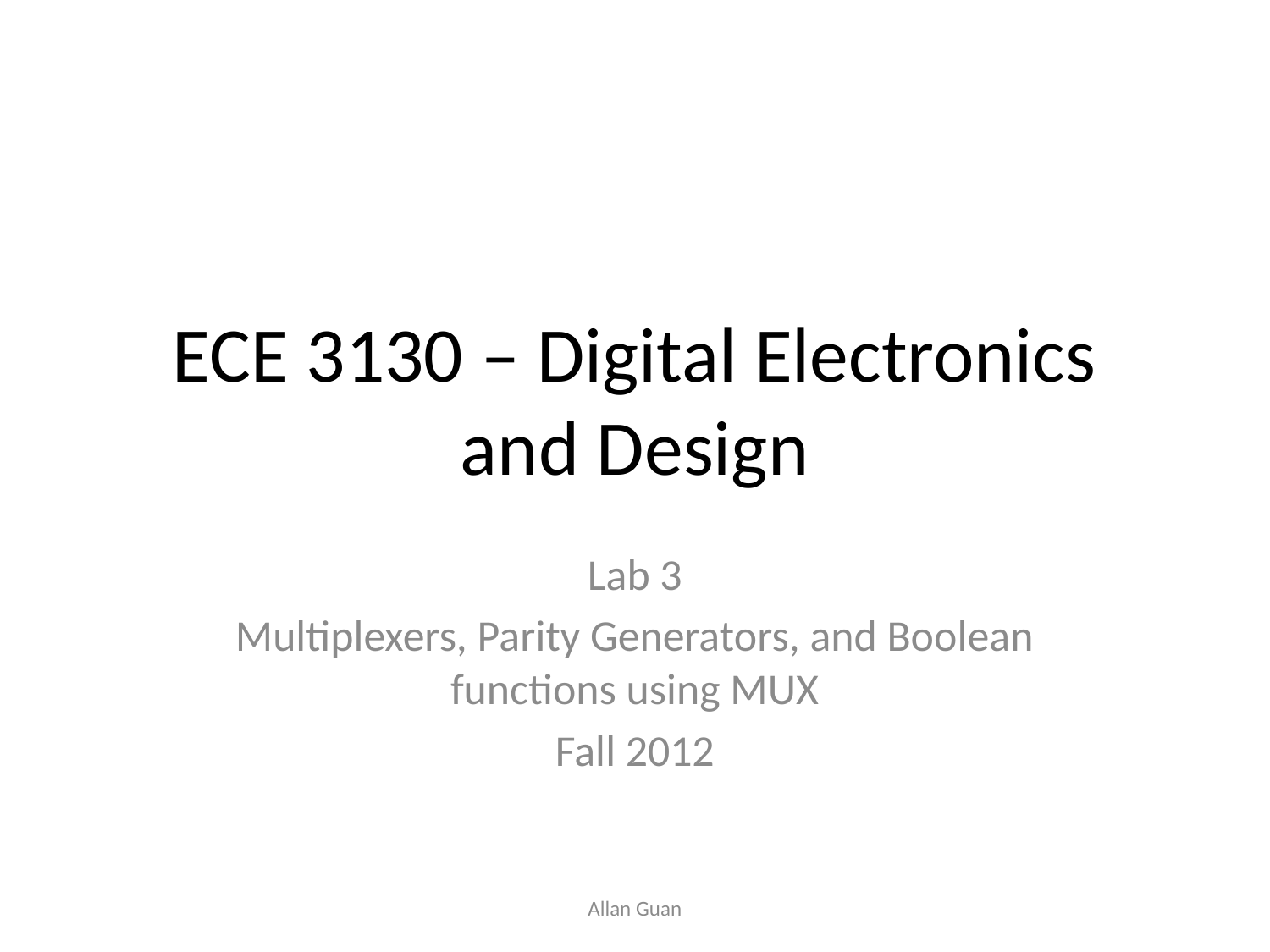

# ECE 3130 – Digital Electronics and Design
Lab 3
Multiplexers, Parity Generators, and Boolean functions using MUX
Fall 2012
Allan Guan